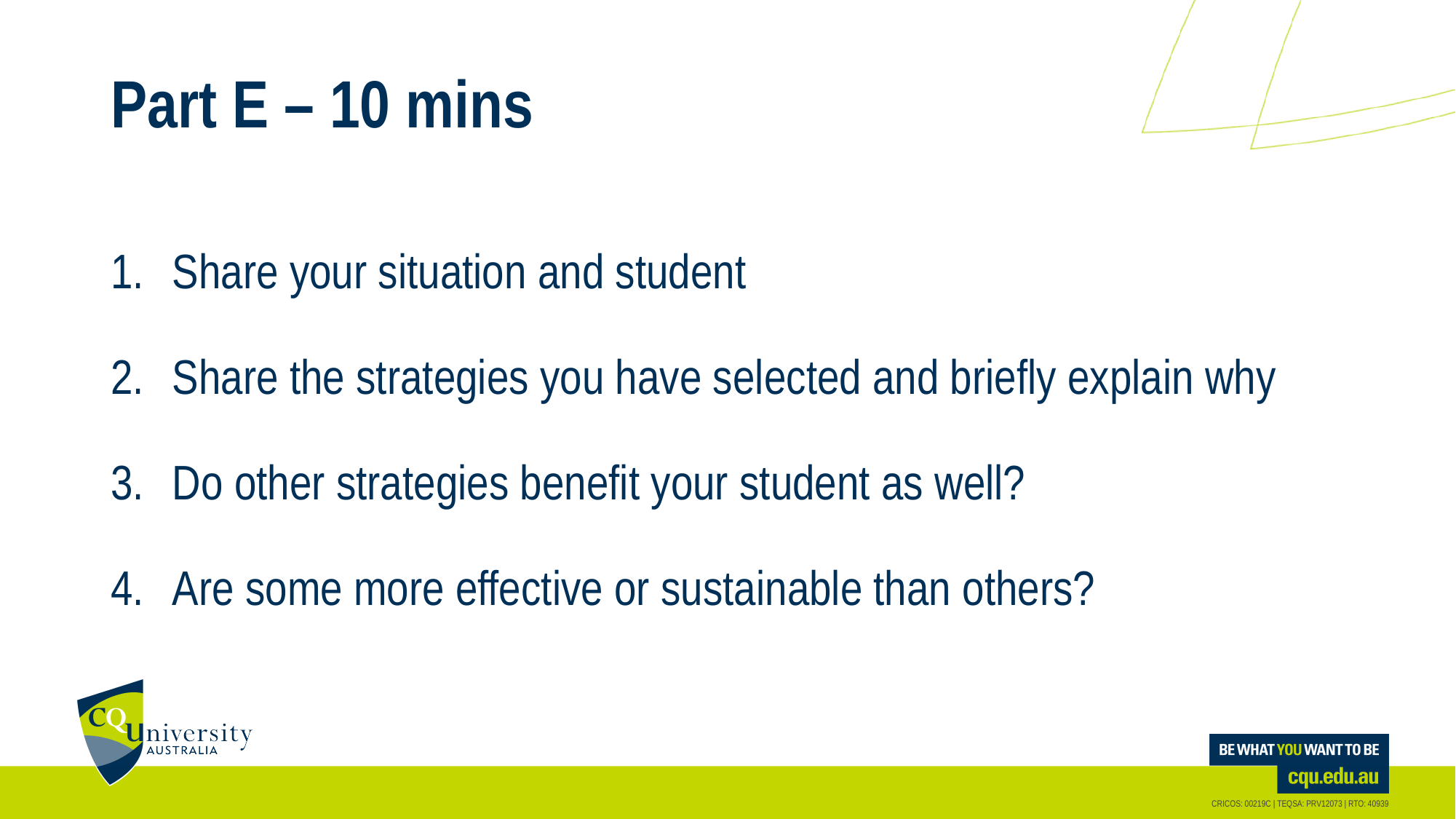

# Part E – 10 mins
Share your situation and student
Share the strategies you have selected and briefly explain why
Do other strategies benefit your student as well?
Are some more effective or sustainable than others?